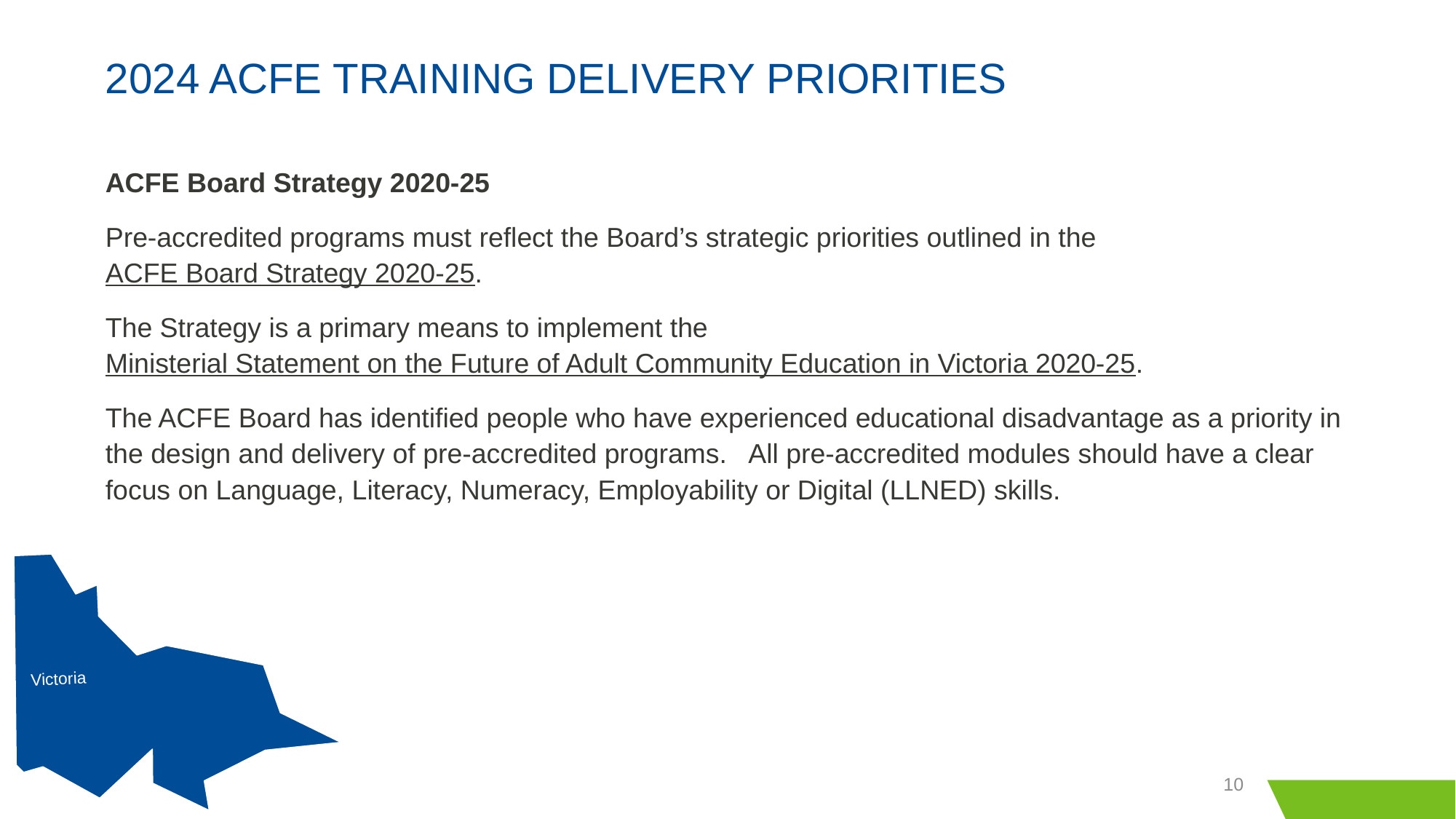

# 2024 ACFE TRAINING DELIVERY PRIORITIES
ACFE Board Strategy 2020-25
Pre-accredited programs must reflect the Board’s strategic priorities outlined in the ACFE Board Strategy 2020-25.
The Strategy is a primary means to implement the Ministerial Statement on the Future of Adult Community Education in Victoria 2020-25.
The ACFE Board has identified people who have experienced educational disadvantage as a priority in the design and delivery of pre-accredited programs.   All pre-accredited modules should have a clear focus on Language, Literacy, Numeracy, Employability or Digital (LLNED) skills.

 Victoria
10